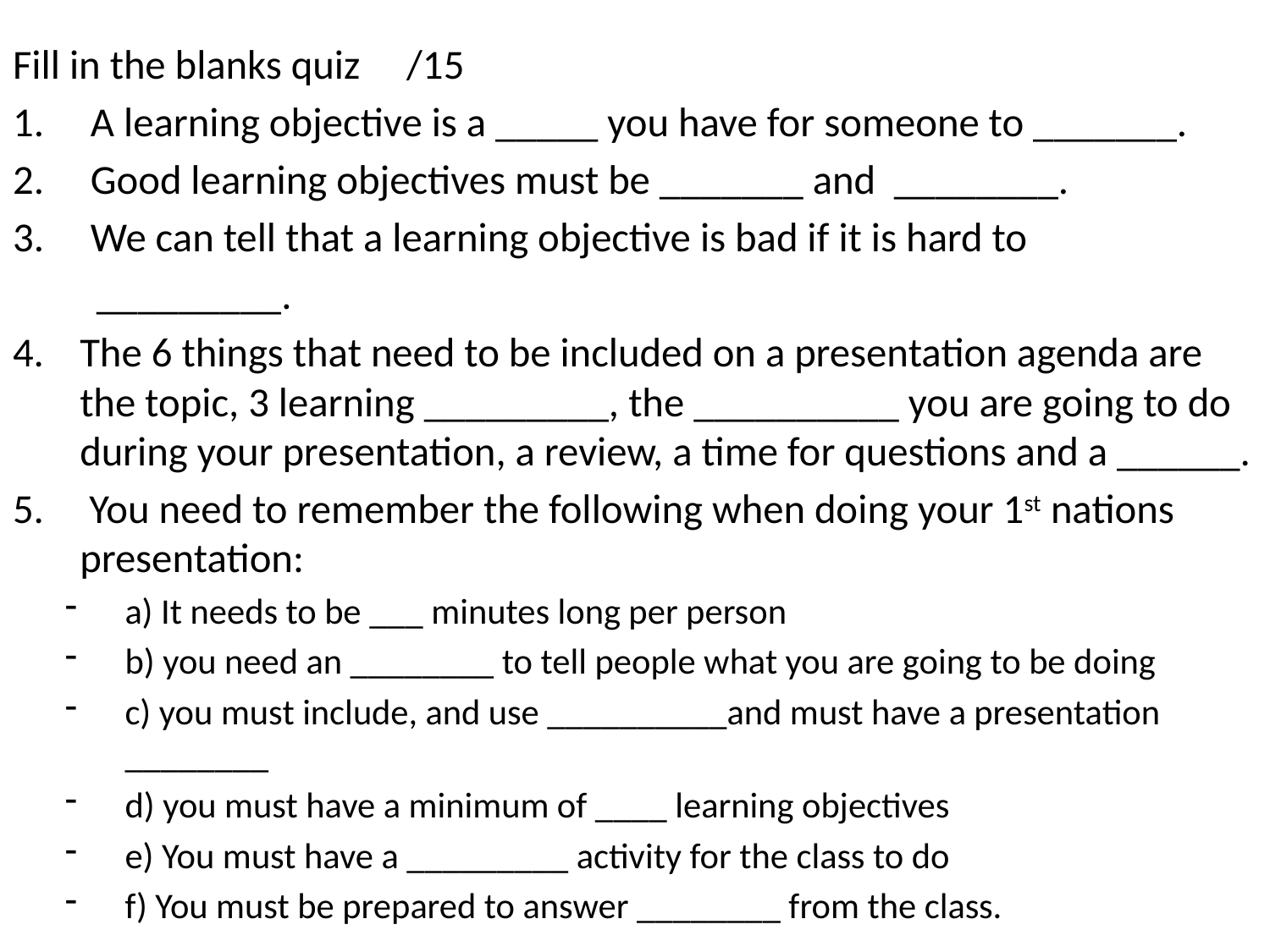

Fill in the blanks quiz     /15
1.     A learning objective is a _____ you have for someone to _______.
2.     Good learning objectives must be _______ and  ________.
3.     We can tell that a learning objective is bad if it is hard to
         _________.
The 6 things that need to be included on a presentation agenda are the topic, 3 learning _________, the __________ you are going to do during your presentation, a review, a time for questions and a ______.
 You need to remember the following when doing your 1st nations presentation:
a) It needs to be ___ minutes long per person
b) you need an ________ to tell people what you are going to be doing
c) you must include, and use __________and must have a presentation ________
d) you must have a minimum of ____ learning objectives
e) You must have a _________ activity for the class to do
f) You must be prepared to answer ________ from the class.